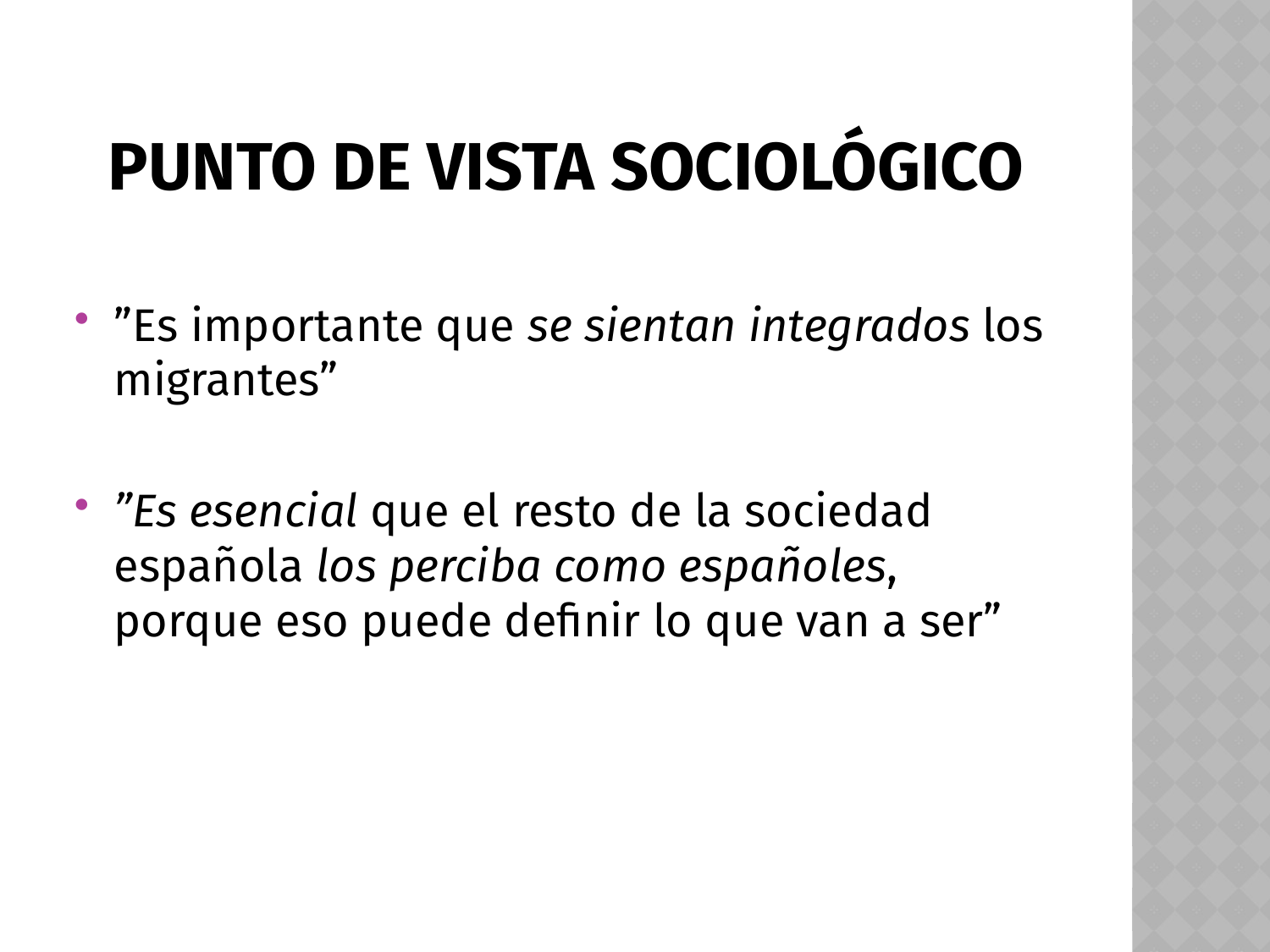

# Punto de vista sociológico

”Es importante que se sientan integrados los migrantes”

”Es esencial que el resto de la sociedad española los perciba como españoles, porque eso puede definir lo que van a ser”